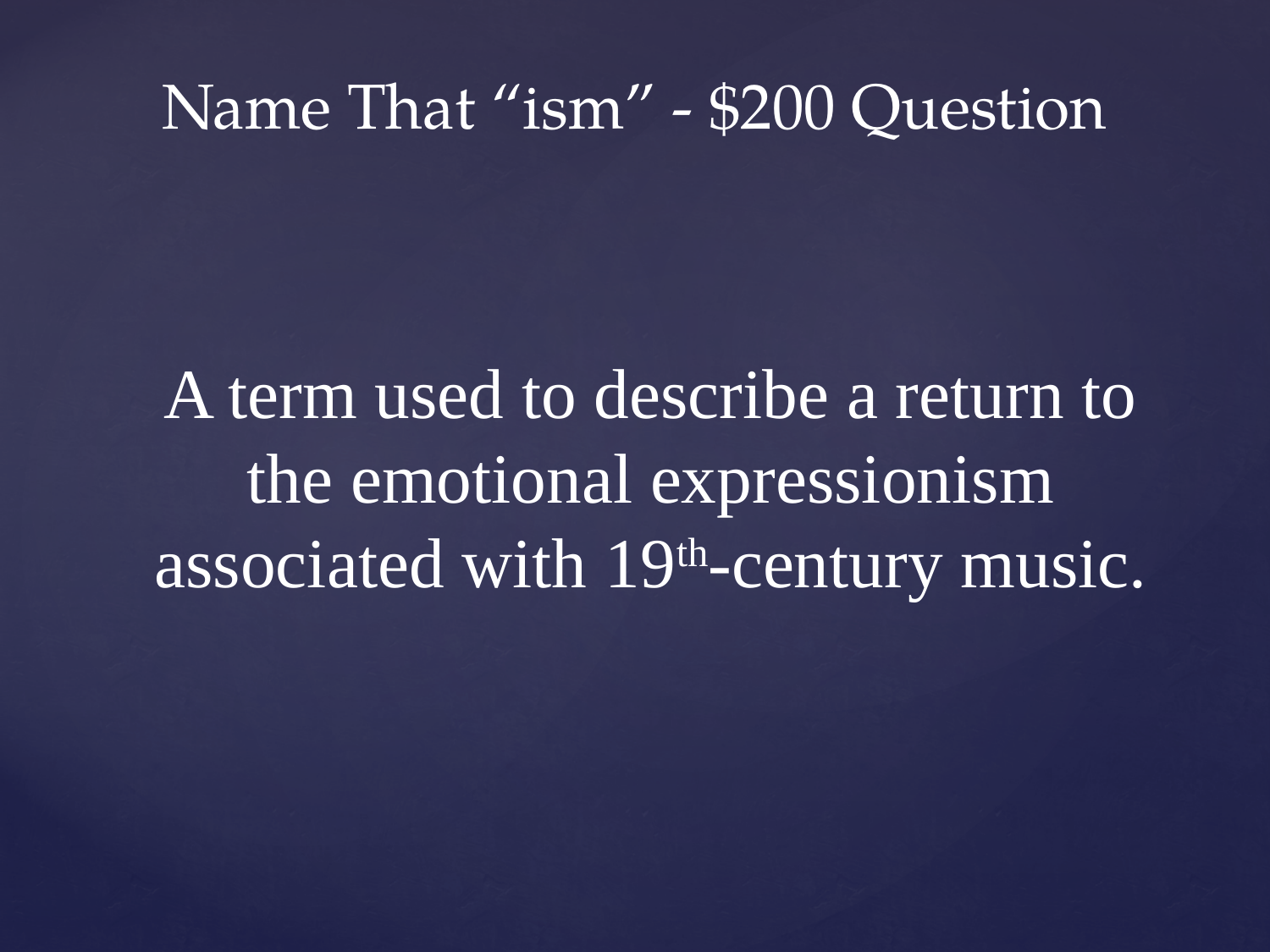

# Name That “ism” - $200 Question
A term used to describe a return to the emotional expressionism associated with 19th-century music.